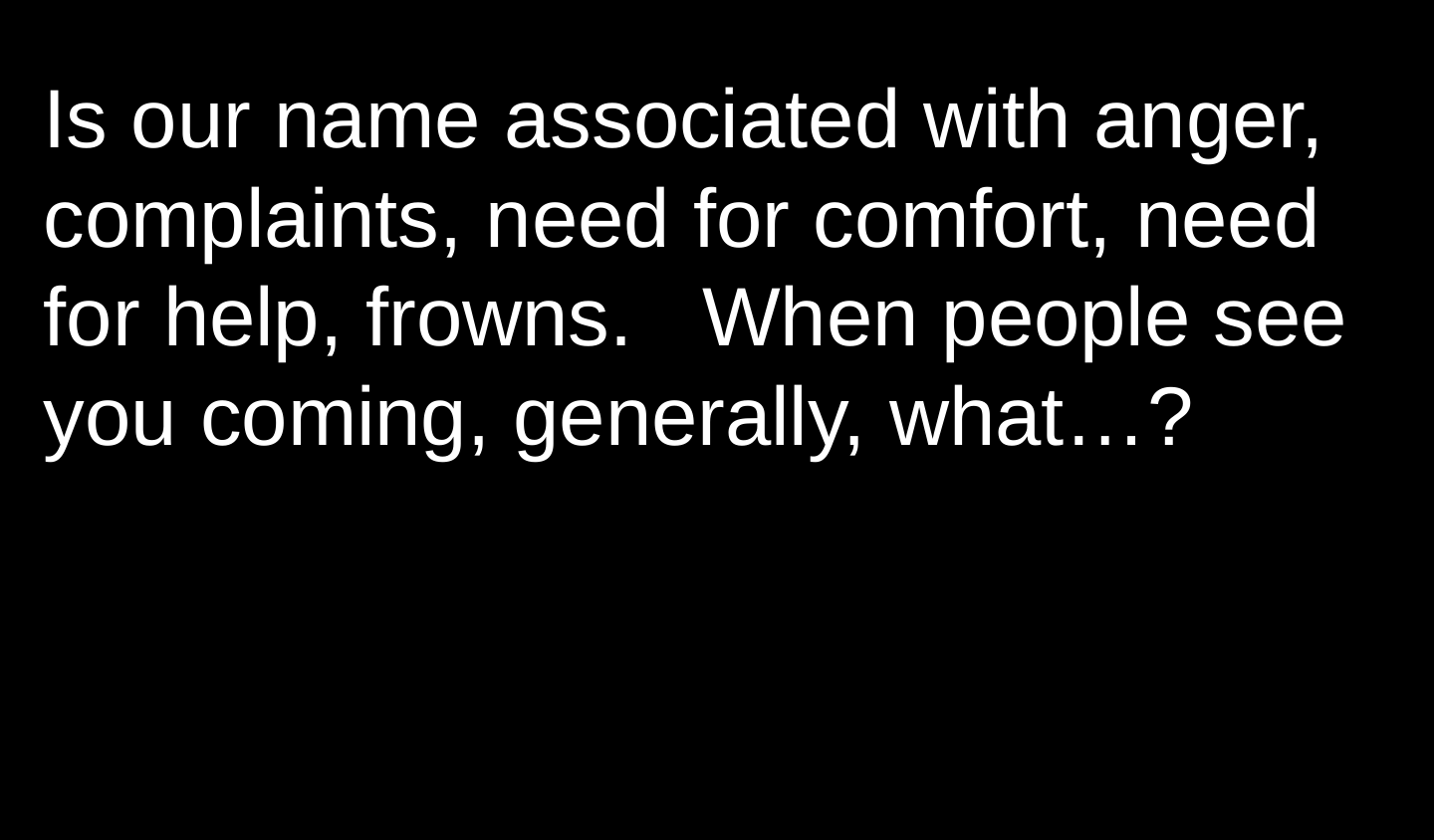

Is our name associated with anger, complaints, need for comfort, need for help, frowns.   When people see you coming, generally, what…?